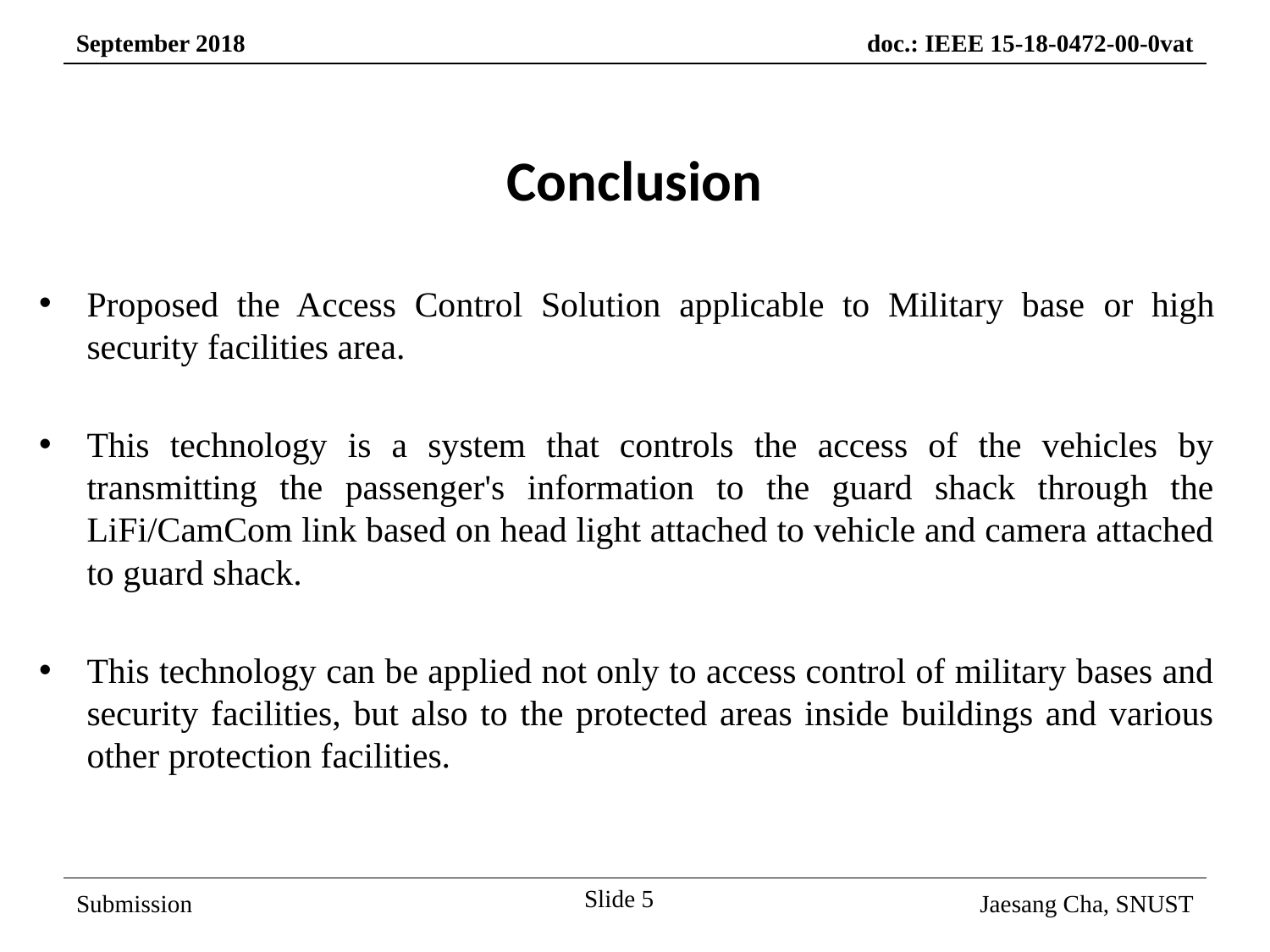

Conclusion
Proposed the Access Control Solution applicable to Military base or high security facilities area.

This technology is a system that controls the access of the vehicles by transmitting the passenger's information to the guard shack through the LiFi/CamCom link based on head light attached to vehicle and camera attached to guard shack.

This technology can be applied not only to access control of military bases and security facilities, but also to the protected areas inside buildings and various other protection facilities.
Slide 5